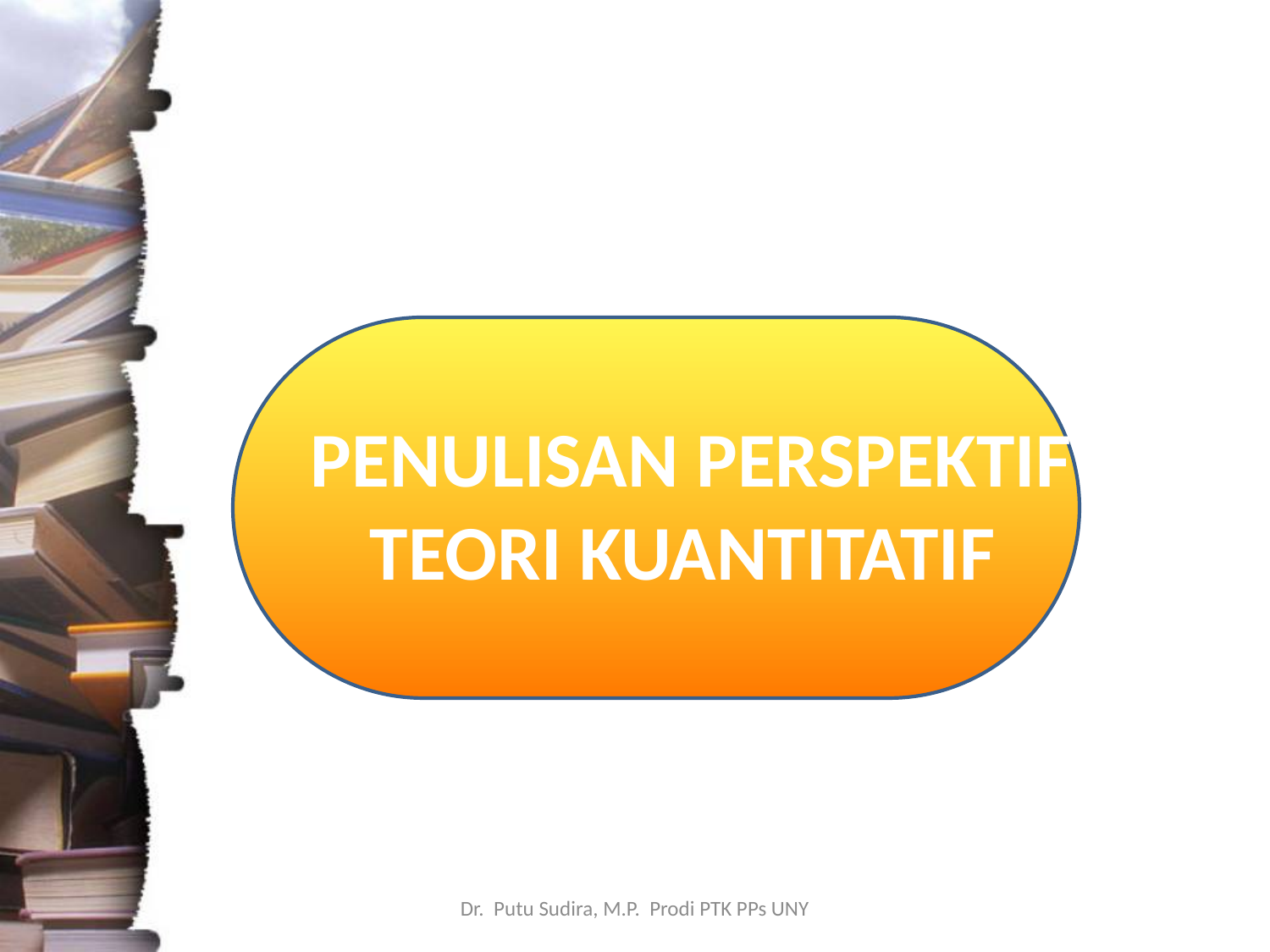

# PENULISAN PERSPEKTIF TEORI KUANTITATIF
Dr.  Putu Sudira, M.P.  Prodi PTK PPs UNY